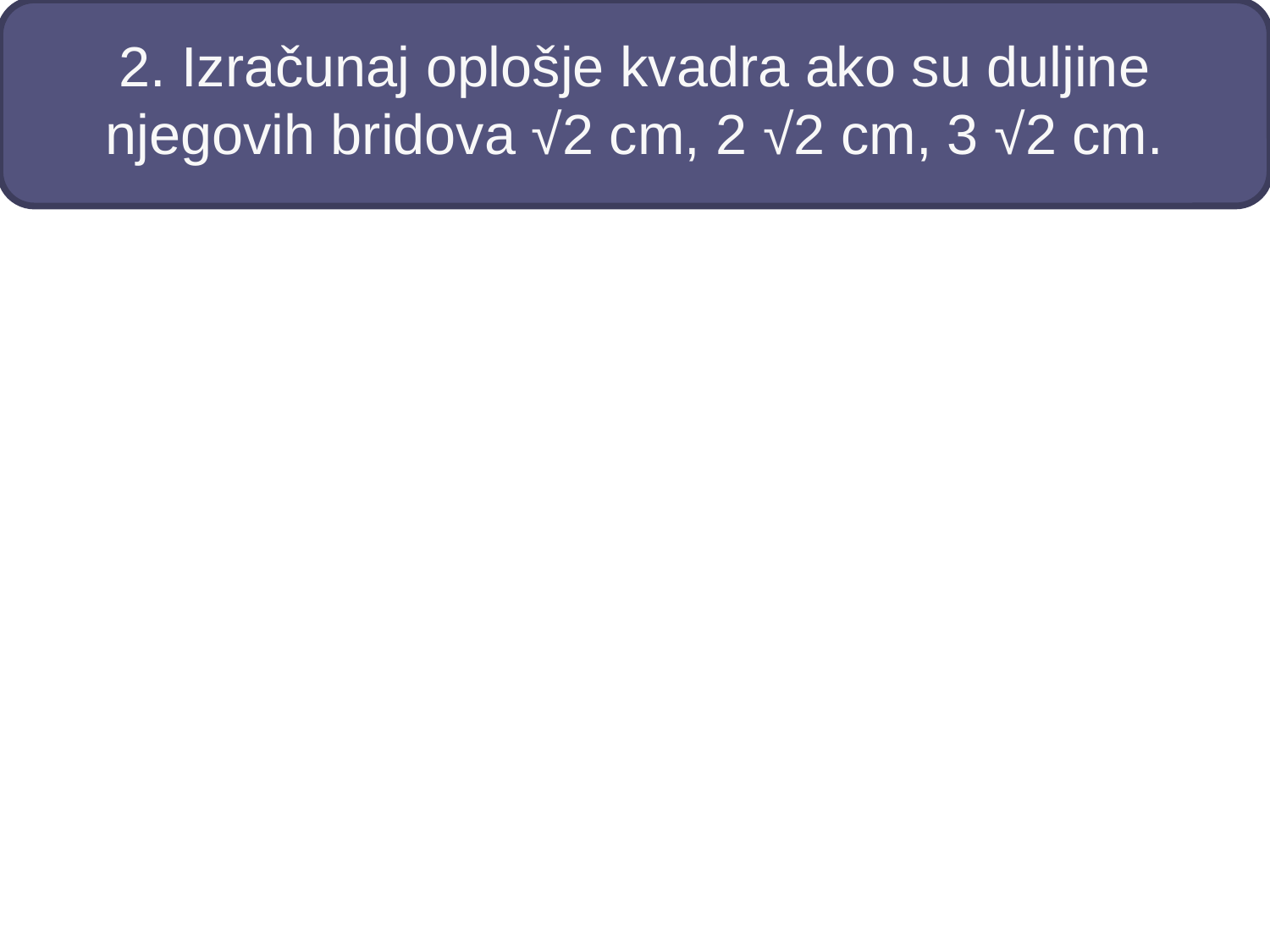

# 2. Izračunaj oplošje kvadra ako su duljine njegovih bridova √2 cm, 2 √2 cm, 3 √2 cm.